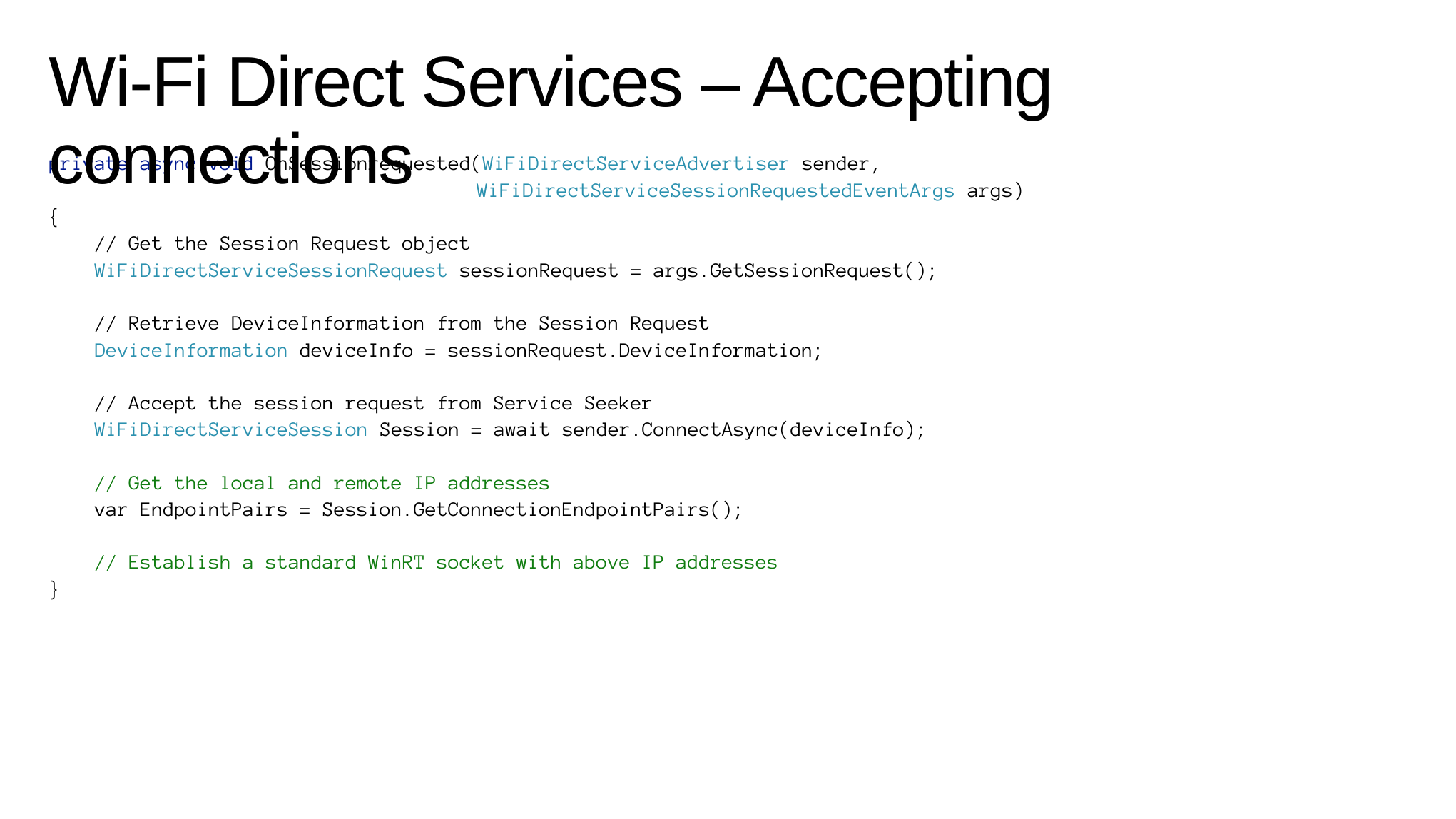

# Wi-Fi Direct Services – Accepting connections
private async void OnSessionrequested(WiFiDirectServiceAdvertiser sender,
				WiFiDirectServiceSessionRequestedEventArgs args)
{
    // Get the Session Request object
    WiFiDirectServiceSessionRequest sessionRequest = args.GetSessionRequest();

    // Retrieve DeviceInformation from the Session Request
    DeviceInformation deviceInfo = sessionRequest.DeviceInformation;

    // Accept the session request from Service Seeker
    WiFiDirectServiceSession Session = await sender.ConnectAsync(deviceInfo);

    // Get the local and remote IP addresses
    var EndpointPairs = Session.GetConnectionEndpointPairs();

    // Establish a standard WinRT socket with above IP addresses
}